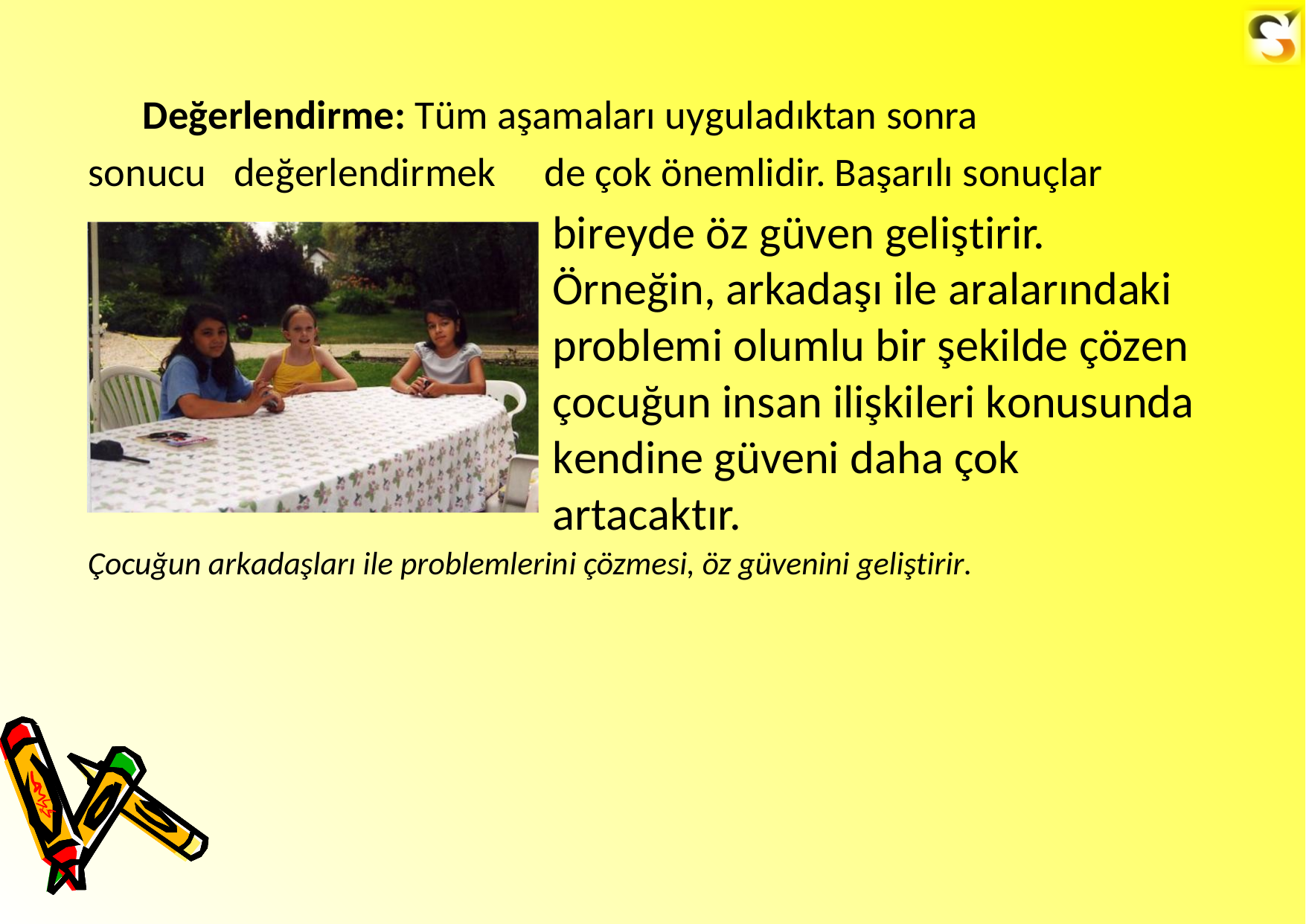

Değerlendirme: Tüm aşamaları uyguladıktan sonra
sonucu
değerlendirmek
de çok önemlidir. Başarılı sonuçlar
bireyde öz güven geliştirir. Örneğin, arkadaşı ile aralarındaki problemi olumlu bir şekilde çözen çocuğun insan ilişkileri konusunda
kendine güveni daha çok artacaktır.

Çocuğun arkadaşları ile problemlerini çözmesi, öz güvenini geliştirir.